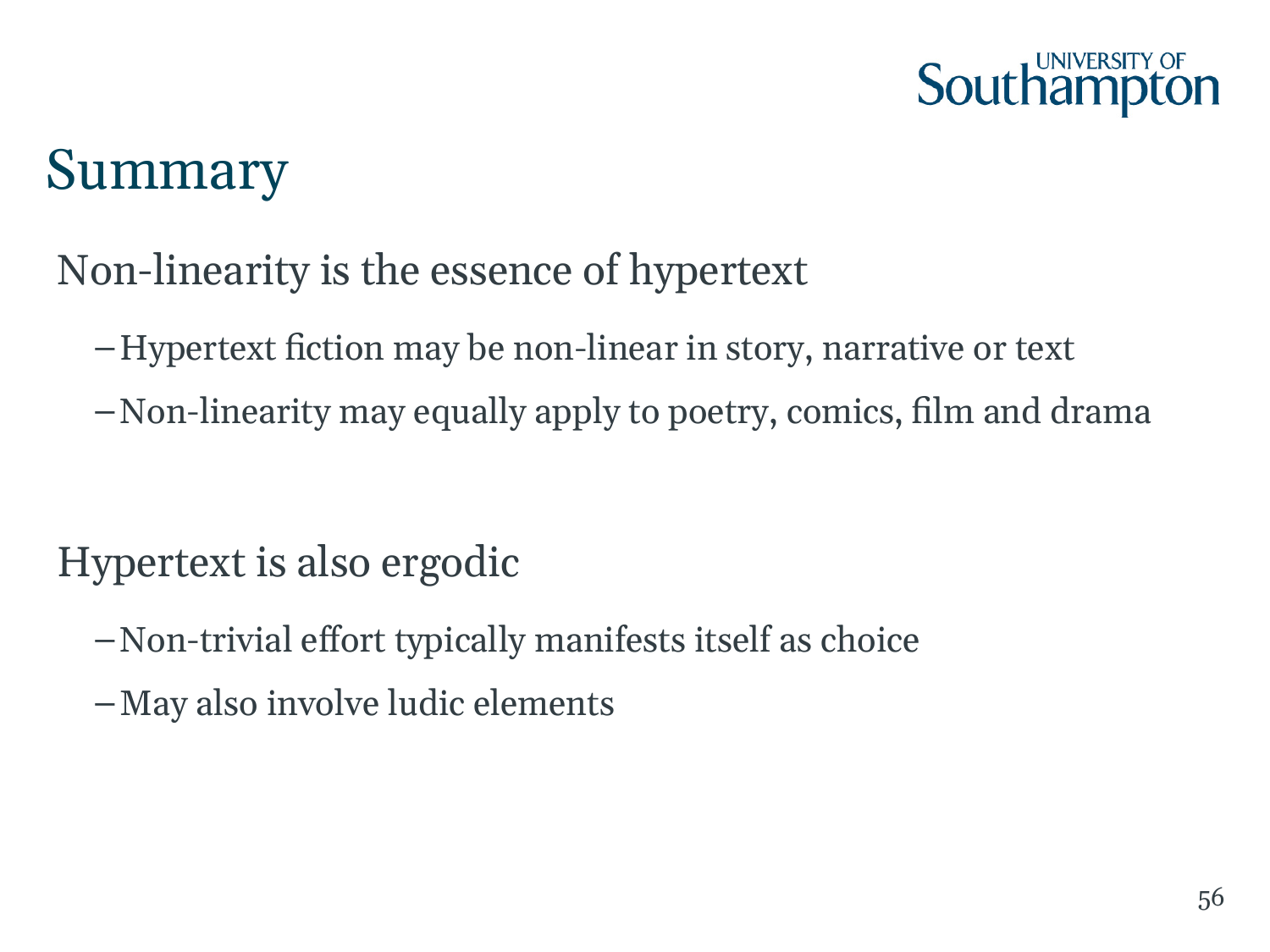

# Summary
Non-linearity is the essence of hypertext
Hypertext fiction may be non-linear in story, narrative or text
Non-linearity may equally apply to poetry, comics, film and drama

Hypertext is also ergodic
Non-trivial effort typically manifests itself as choice
May also involve ludic elements

56